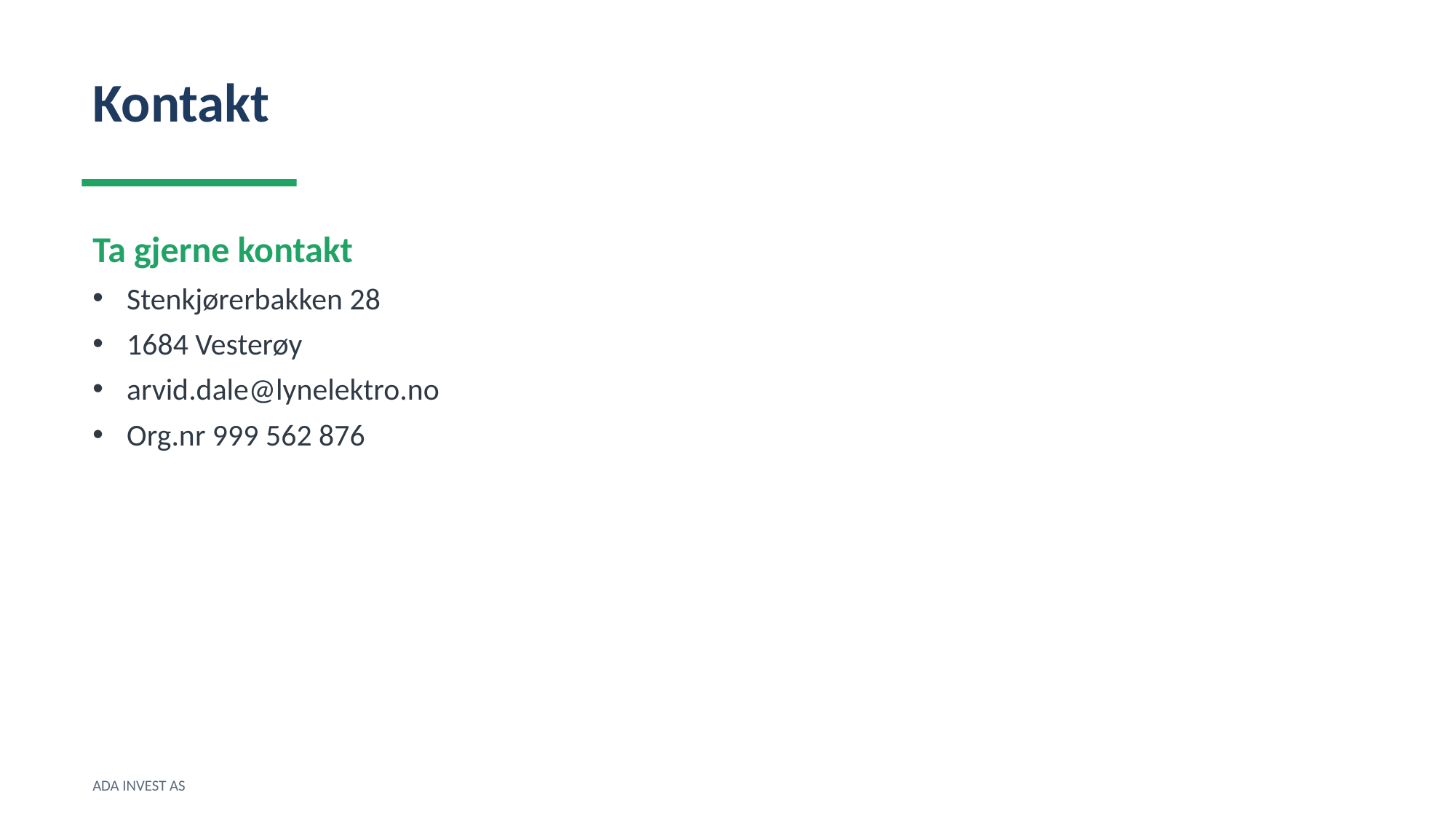

Kontakt

Ta gjerne kontakt
Stenkjørerbakken 28
1684 Vesterøy
arvid.dale@lynelektro.no
Org.nr 999 562 876
ADA INVEST AS